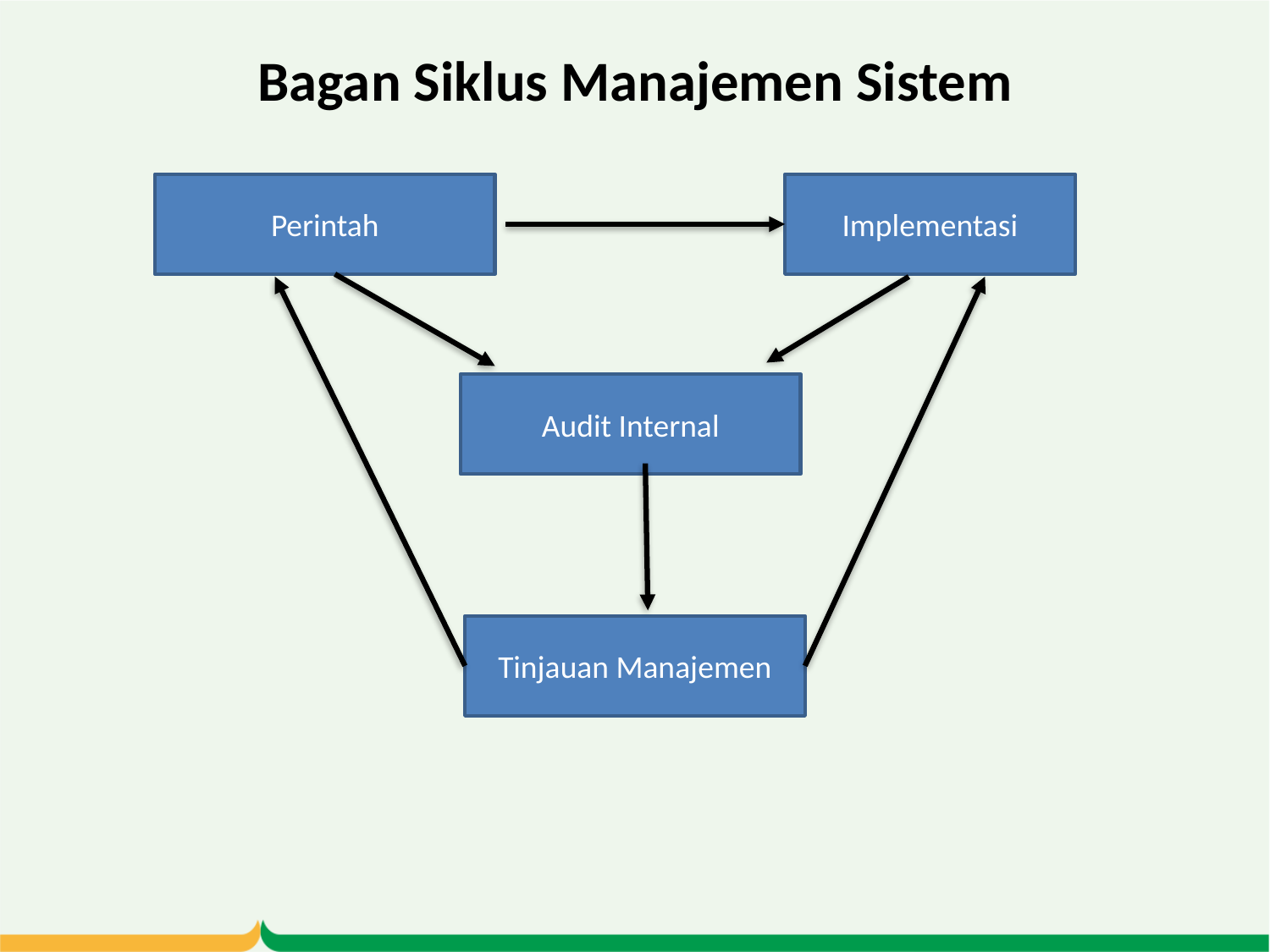

# Bagan Siklus Manajemen Sistem
Perintah
Implementasi
Audit Internal
Tinjauan Manajemen